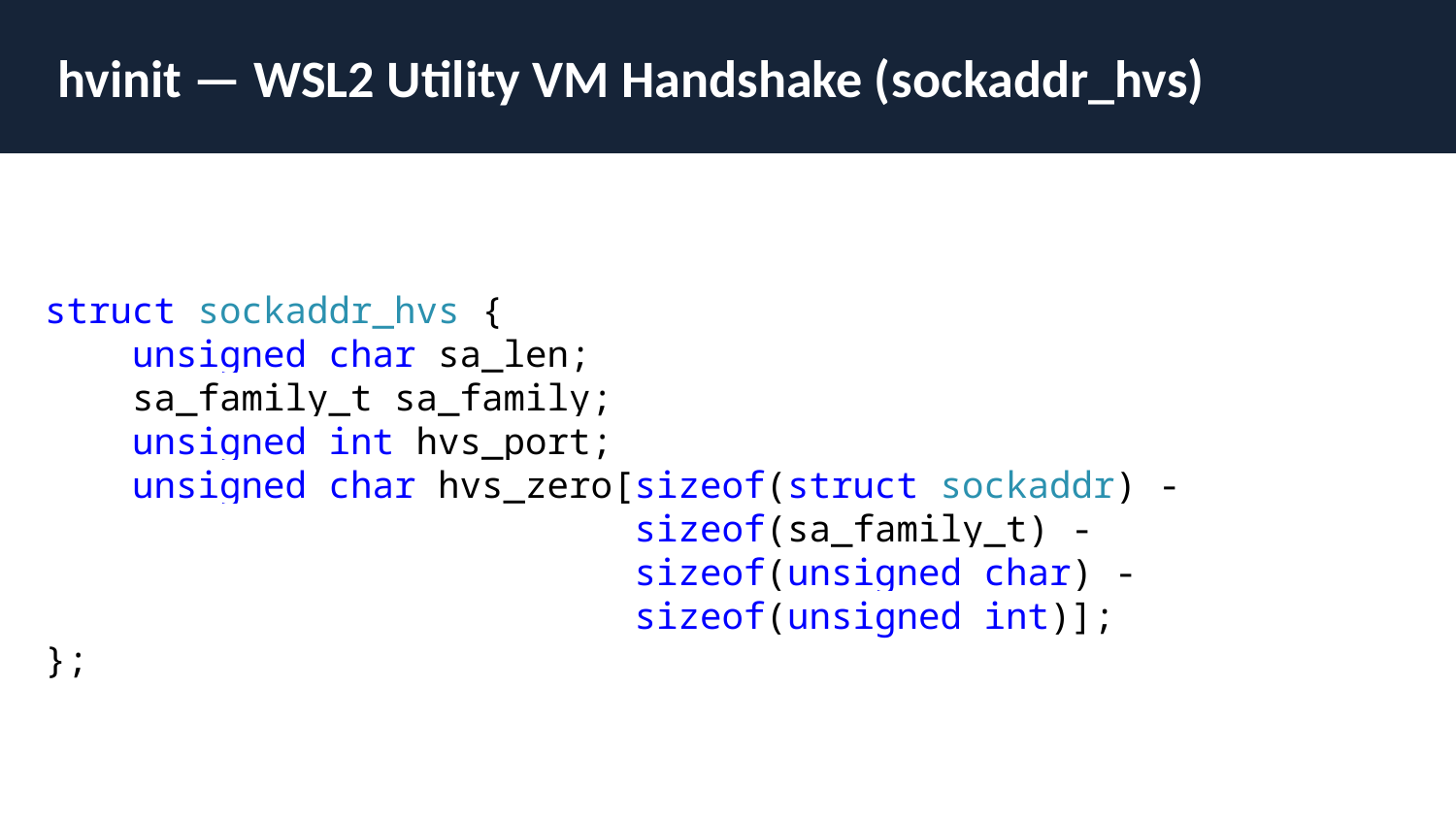

hvinit — WSL2 Utility VM Handshake (sockaddr_hvs)
struct sockaddr_hvs {
    unsigned char sa_len;
    sa_family_t sa_family;
    unsigned int hvs_port;
    unsigned char hvs_zero[sizeof(struct sockaddr) -
                           sizeof(sa_family_t) -
                           sizeof(unsigned char) -
                           sizeof(unsigned int)];
};